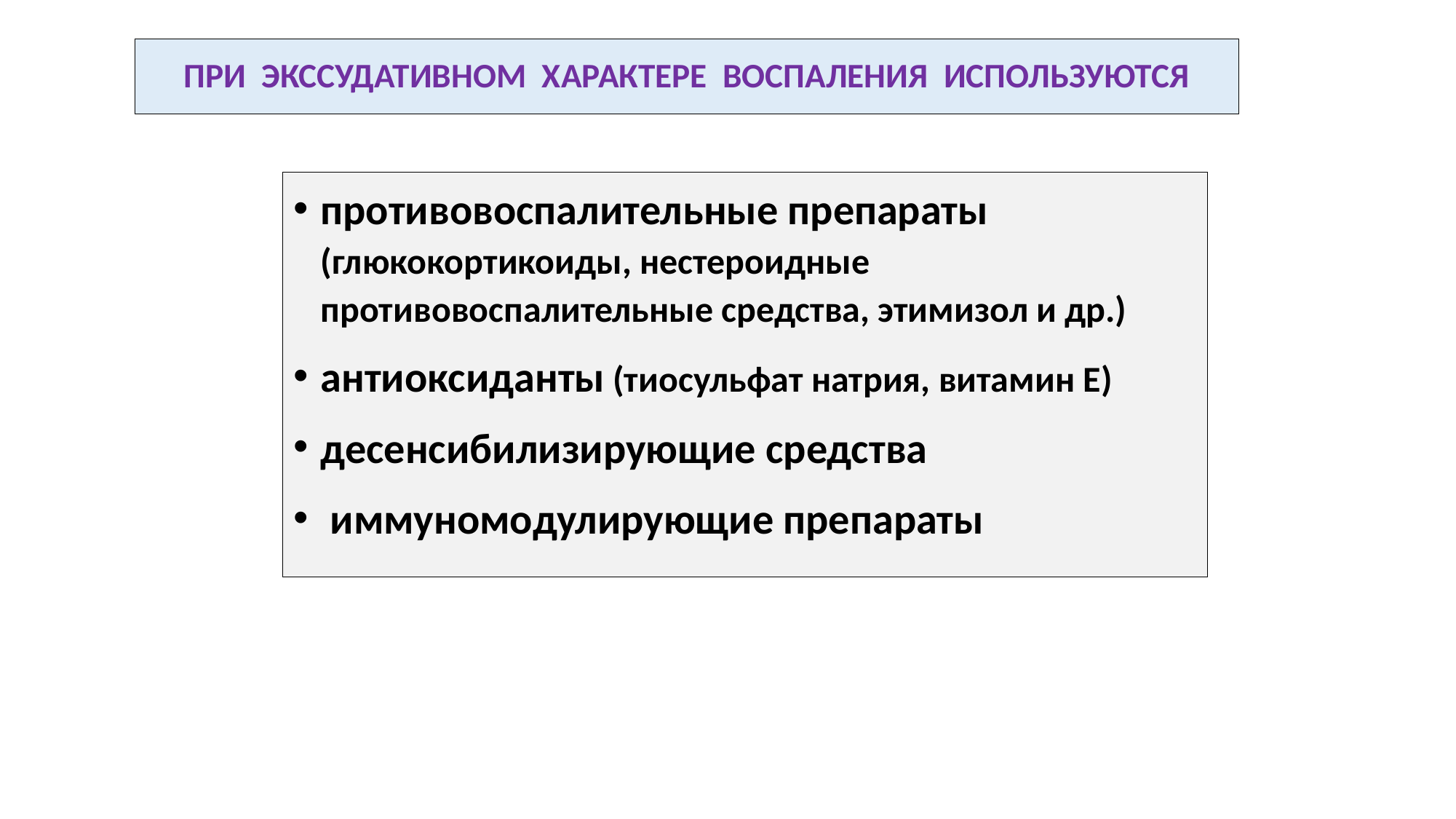

# ПРИ  ЭКССУДАТИВНОМ  ХАРАКТЕРЕ  ВОСПАЛЕНИЯ  ИСПОЛЬЗУЮТСЯ
противовоспалительные препараты (глюкокортикоиды, нестероидные противовоспалительные средства, этимизол и др.)
антиоксиданты (тиосульфат натрия, витамин Е)
десенсибилизирующие средства
 иммуномодулирующие препараты